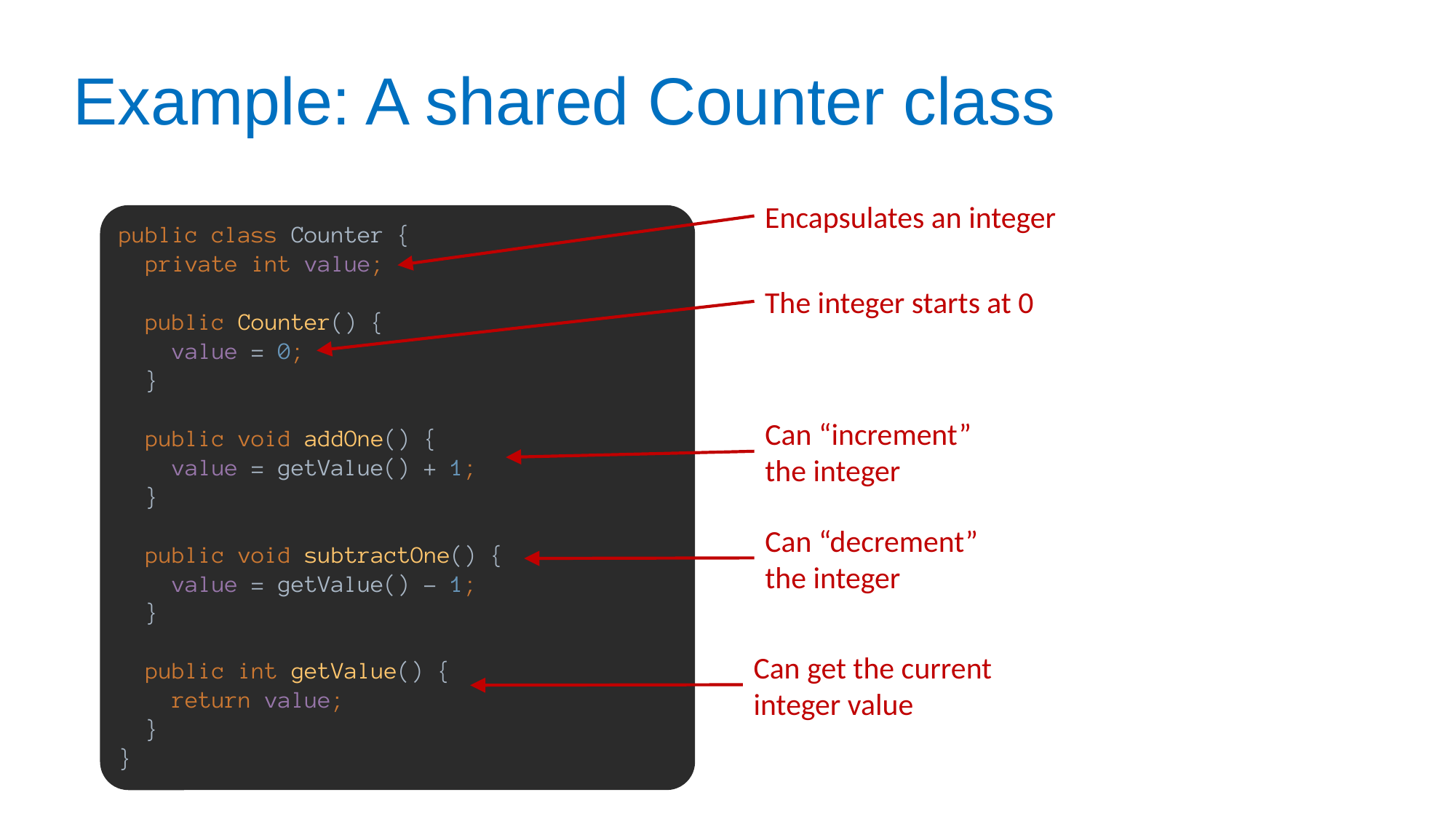

# Example: A shared Counter class
Encapsulates an integer
public class Counter {
  private int value;
  public Counter() {
    value = 0;
  }
  public void addOne() {
    value = getValue() + 1;
  }
  public void subtractOne() {
    value = getValue() - 1;
  }
  public int getValue() {
    return value;
  }
}
The integer starts at 0
Can “increment” the integer
Can “decrement” the integer
Can get the current integer value